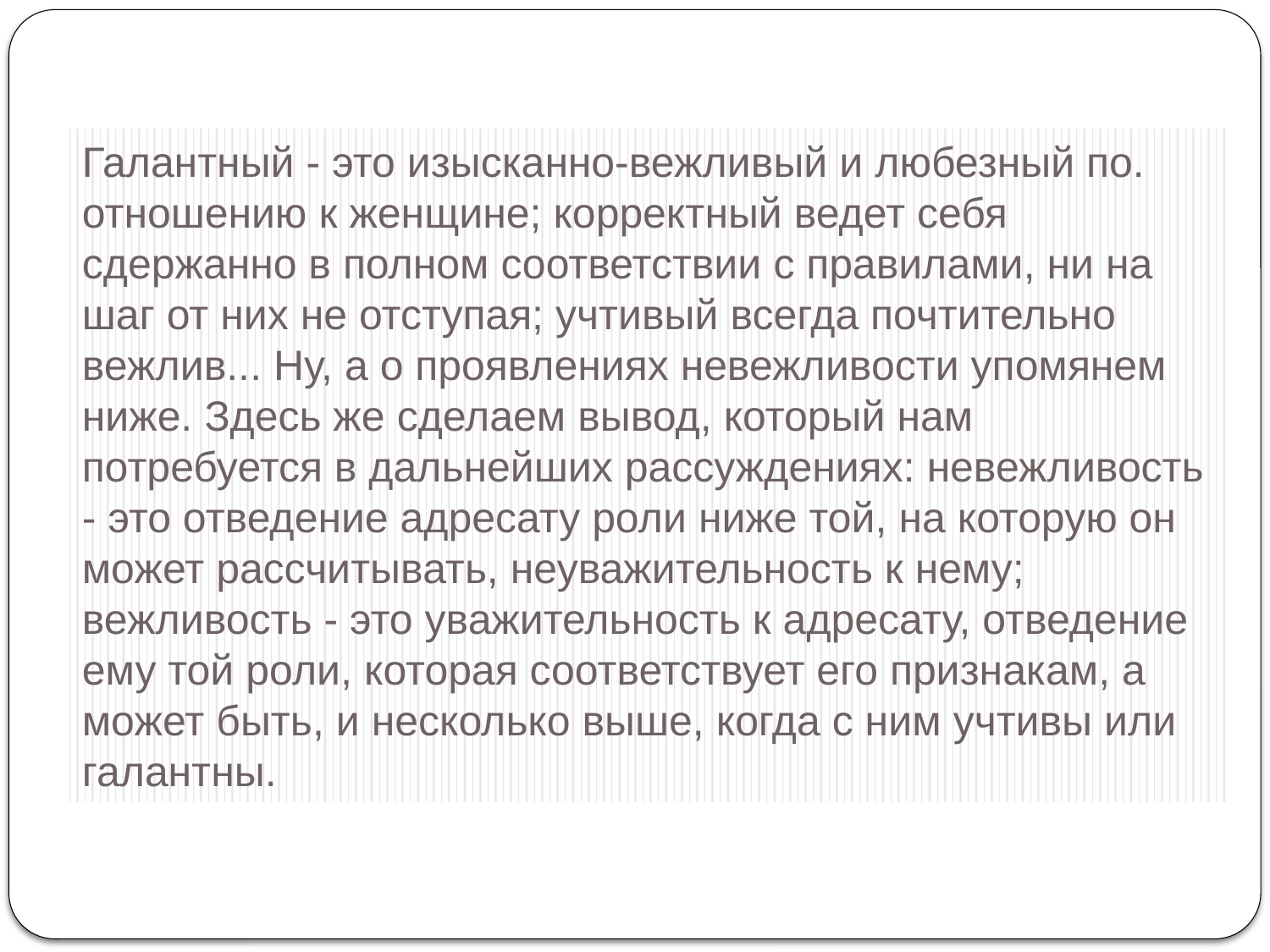

Галантный - это изысканно-вежливый и любезный по. отношению к женщине; корректный ведет себя сдержанно в полном соответствии с правилами, ни на шаг от них не отступая; учтивый всегда почтительно вежлив... Ну, а о проявлениях невежливости упомянем ниже. Здесь же сделаем вывод, который нам потребуется в дальнейших рассуждениях: невежливость - это отведение адресату роли ниже той, на которую он может рассчитывать, неуважительность к нему; вежливость - это уважительность к адресату, отведение ему той роли, которая соответствует его признакам, а может быть, и несколько выше, когда с ним учтивы или галантны.